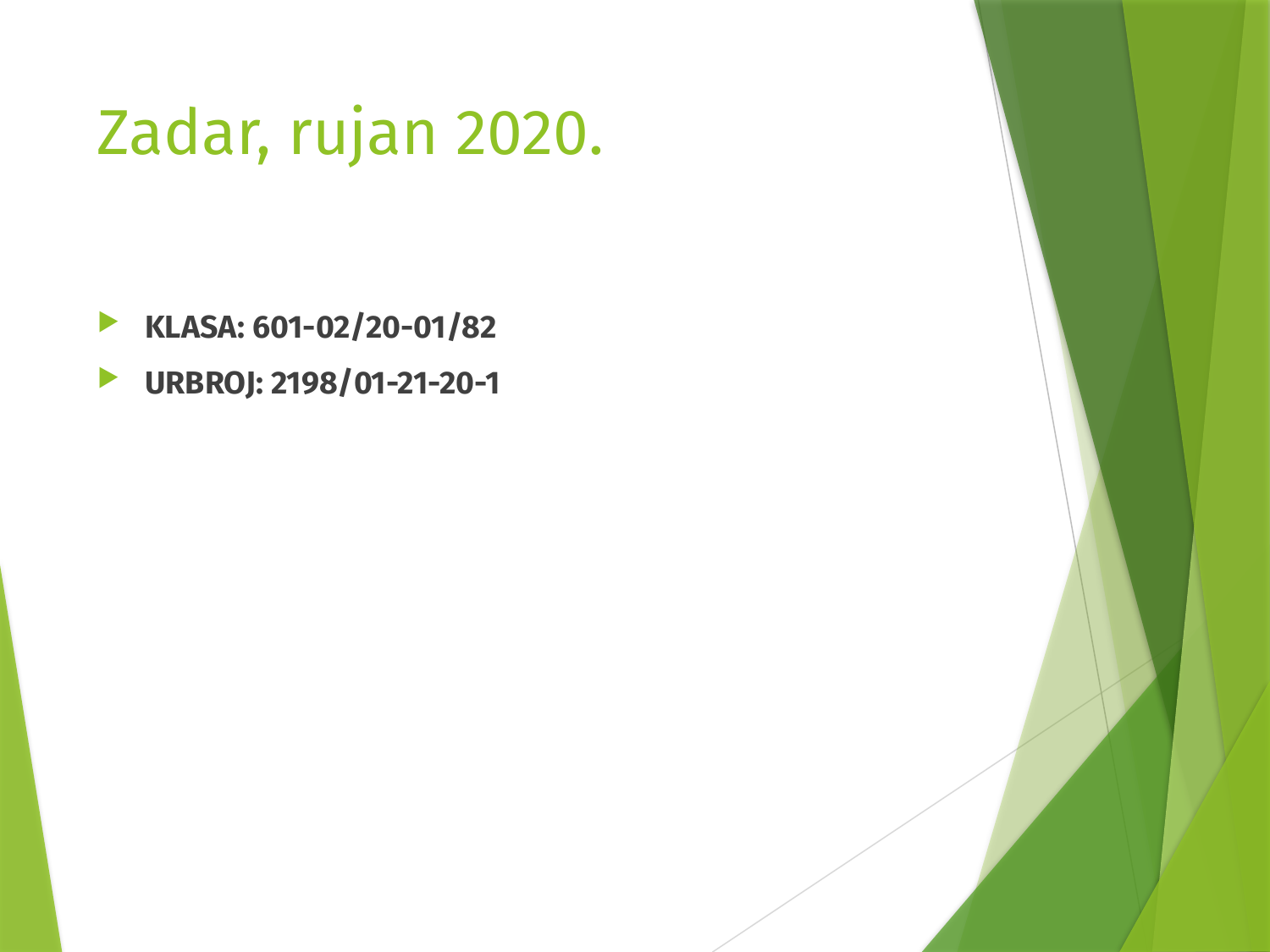

# Zadar, rujan 2020.
KLASA: 601-02/20-01/82
URBROJ: 2198/01-21-20-1